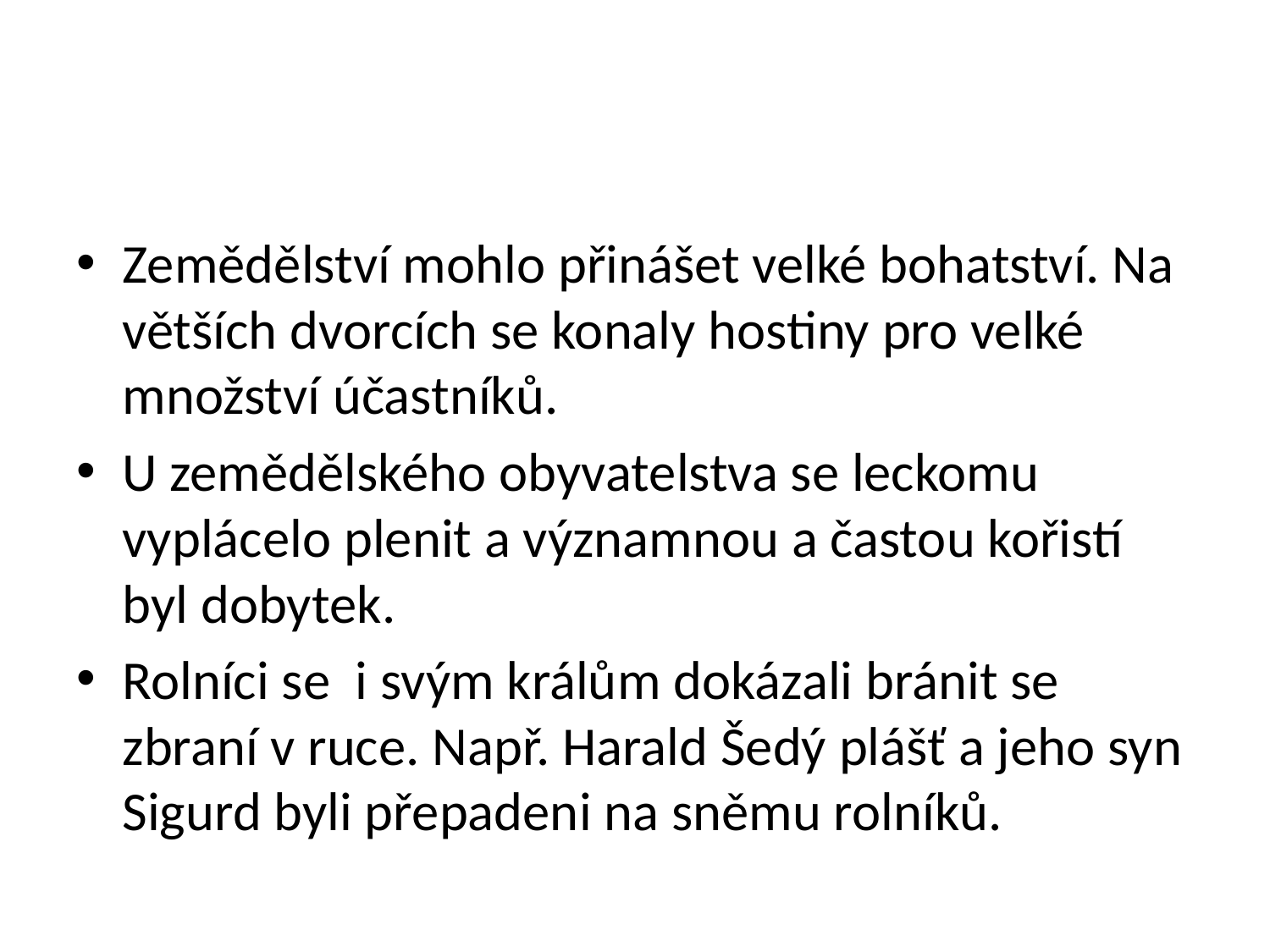

#
Zemědělství mohlo přinášet velké bohatství. Na větších dvorcích se konaly hostiny pro velké množství účastníků.
U zemědělského obyvatelstva se leckomu vyplácelo plenit a významnou a častou kořistí byl dobytek.
Rolníci se  i svým králům dokázali bránit se zbraní v ruce. Např. Harald Šedý plášť a jeho syn Sigurd byli přepadeni na sněmu rolníků.